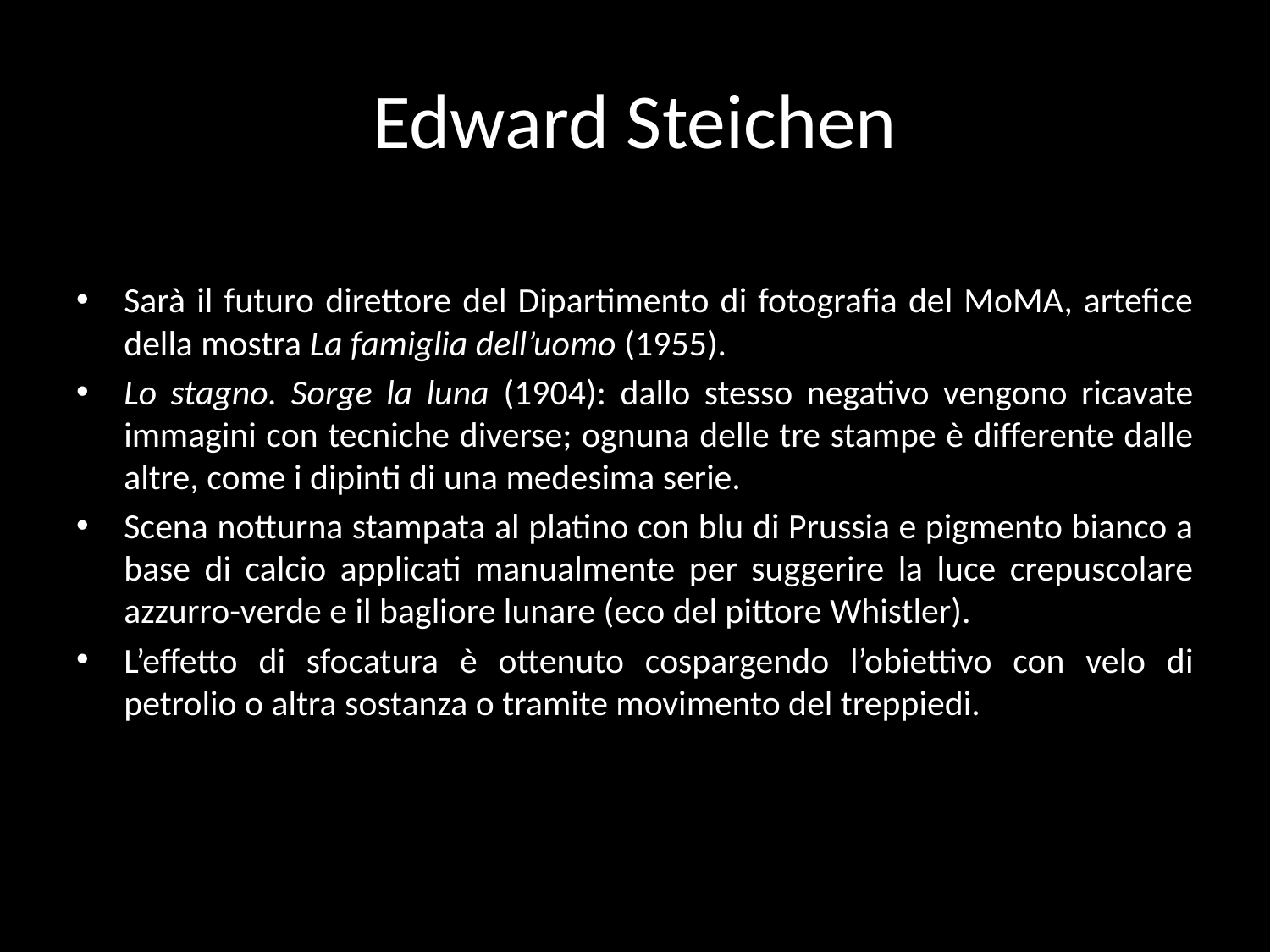

# Edward Steichen

Sarà il futuro direttore del Dipartimento di fotografia del MoMA, artefice della mostra La famiglia dell’uomo (1955).
Lo stagno. Sorge la luna (1904): dallo stesso negativo vengono ricavate immagini con tecniche diverse; ognuna delle tre stampe è differente dalle altre, come i dipinti di una medesima serie.
Scena notturna stampata al platino con blu di Prussia e pigmento bianco a base di calcio applicati manualmente per suggerire la luce crepuscolare azzurro-verde e il bagliore lunare (eco del pittore Whistler).
L’effetto di sfocatura è ottenuto cospargendo l’obiettivo con velo di petrolio o altra sostanza o tramite movimento del treppiedi.